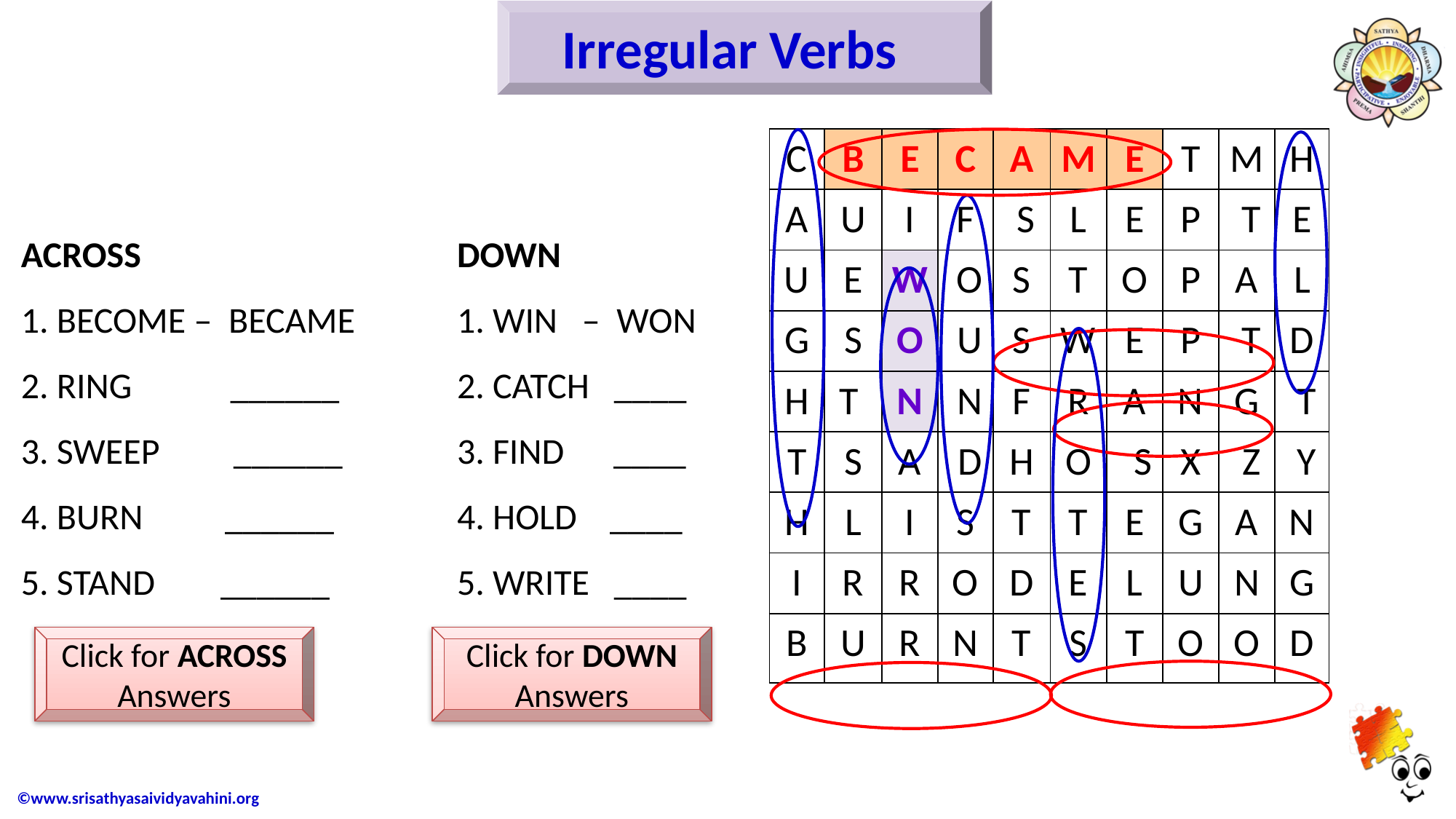

# Irregular Verbs
| C | B | E | C | A | M | E | T | M | H |
| --- | --- | --- | --- | --- | --- | --- | --- | --- | --- |
| A | U | I | F | S | L | E | P | T | E |
| U | E | W | O | S | T | O | P | A | L |
| G | S | O | U | S | W | E | P | T | D |
| H | T | N | N | F | R | A | N | G | T |
| T | S | A | D | H | O | S | X | Z | Y |
| H | L | I | S | T | T | E | G | A | N |
| I | R | R | O | D | E | L | U | N | G |
| B | U | R | N | T | S | T | O | O | D |

ACROSS
1. BECOME –  BECAME
2. RING            ______
3. SWEEP         ______
4. BURN          ______
5. STAND        ______
DOWN
1. WIN   –  WON
2. CATCH   ____
3. FIND      ____
4. HOLD    ____
5. WRITE   ____

Click for ACROSS Answers
Click for DOWN Answers